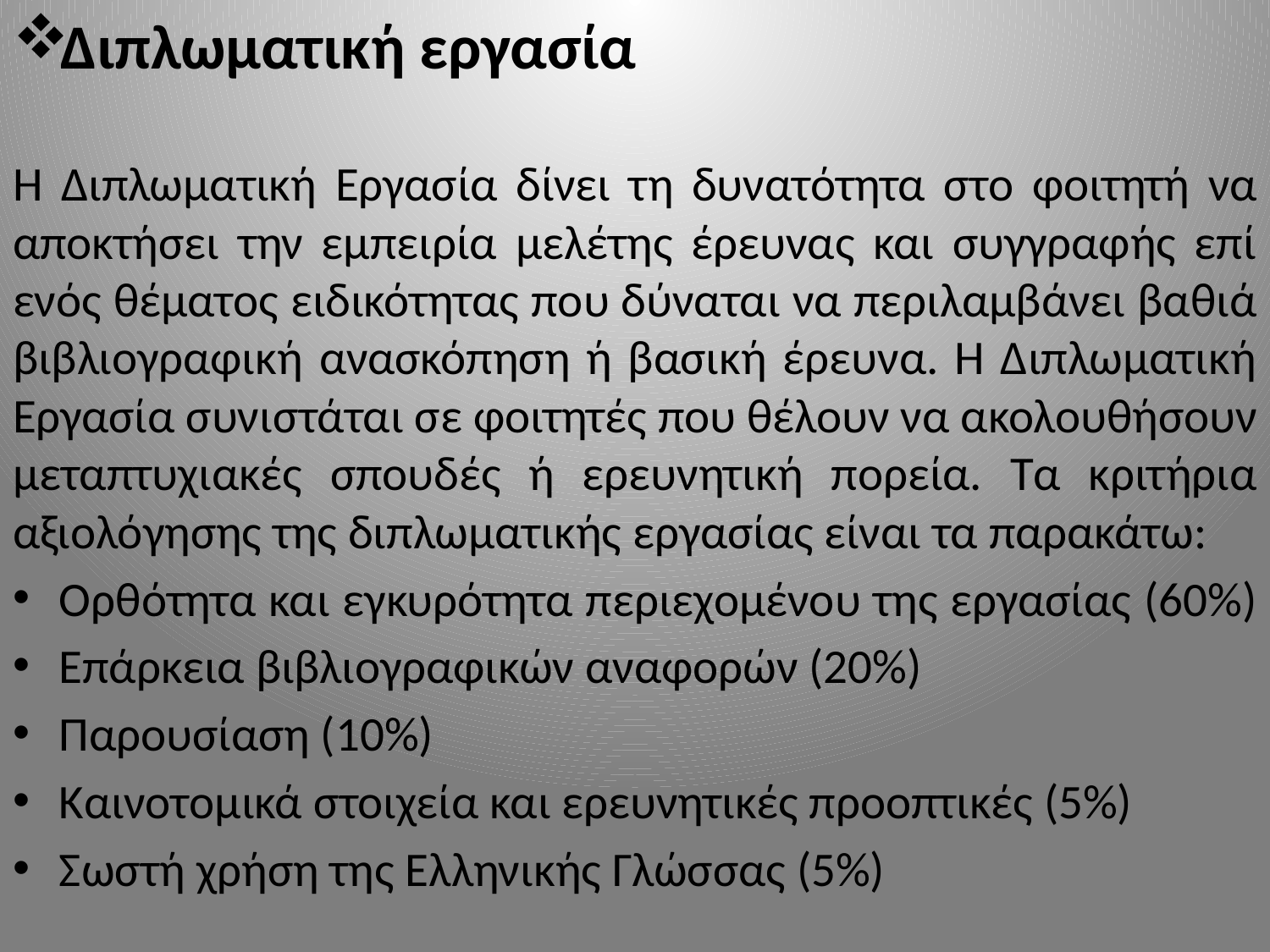

Διπλωματική εργασία

Η Διπλωματική Εργασία δίνει τη δυνατότητα στο φοιτητή να αποκτήσει την εμπειρία μελέτης έρευνας και συγγραφής επί ενός θέματος ειδικότητας που δύναται να περιλαμβάνει βαθιά βιβλιογραφική ανασκόπηση ή βασική έρευνα. Η Διπλωματική Εργασία συνιστάται σε φοιτητές που θέλουν να ακολουθήσουν μεταπτυχιακές σπουδές ή ερευνητική πορεία. Τα κριτήρια αξιολόγησης της διπλωματικής εργασίας είναι τα παρακάτω:
Ορθότητα και εγκυρότητα περιεχομένου της εργασίας (60%)
Επάρκεια βιβλιογραφικών αναφορών (20%)
Παρουσίαση (10%)
Καινοτομικά στοιχεία και ερευνητικές προοπτικές (5%)
Σωστή χρήση της Ελληνικής Γλώσσας (5%)